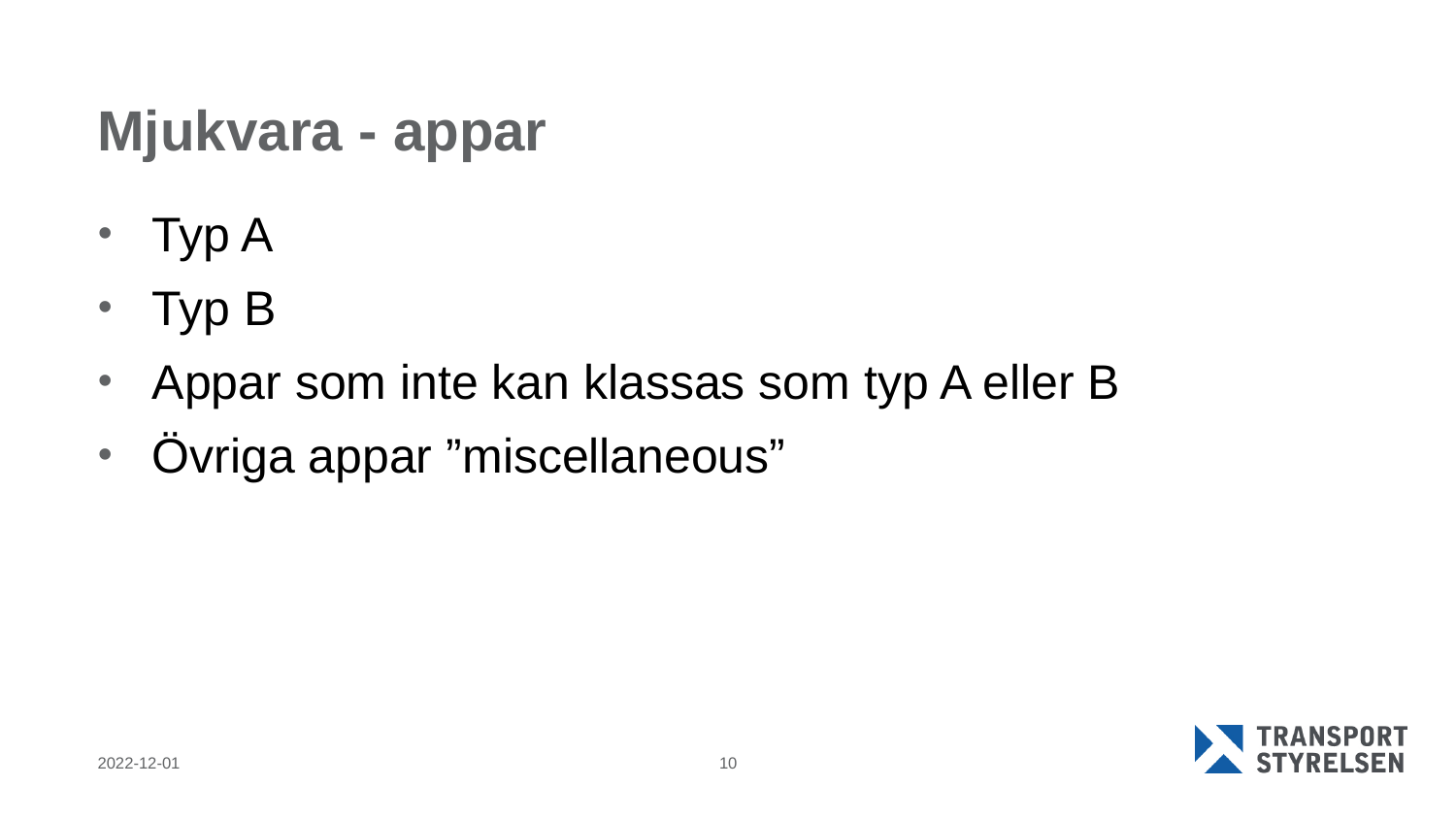

# Mjukvara - appar
Typ A
Typ B
Appar som inte kan klassas som typ A eller B
Övriga appar ”miscellaneous”

2022-12-01
10